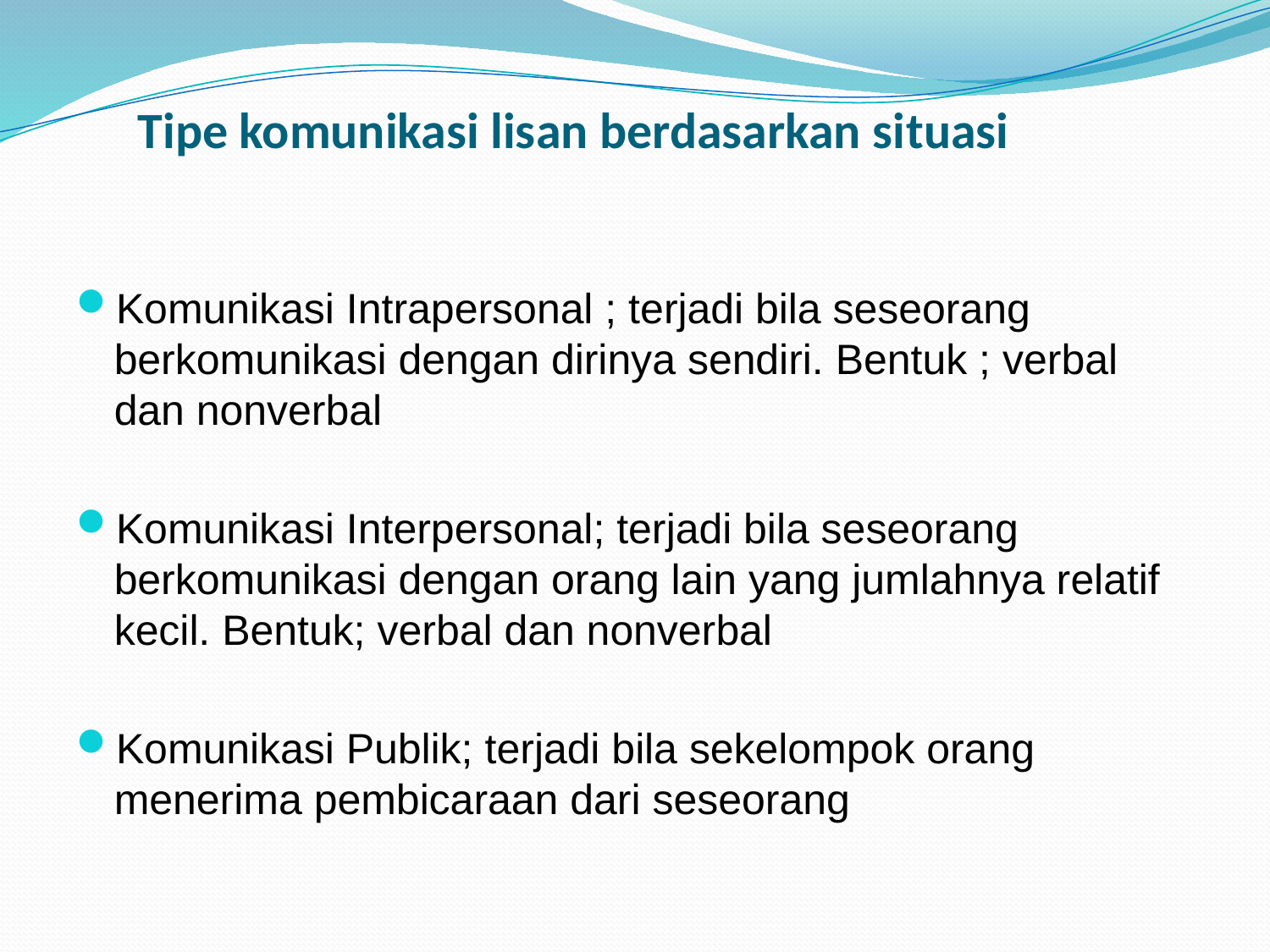

# Tipe komunikasi lisan berdasarkan situasi
Komunikasi Intrapersonal ; terjadi bila seseorang berkomunikasi dengan dirinya sendiri. Bentuk ; verbal dan nonverbal

Komunikasi Interpersonal; terjadi bila seseorang berkomunikasi dengan orang lain yang jumlahnya relatif kecil. Bentuk; verbal dan nonverbal

Komunikasi Publik; terjadi bila sekelompok orang menerima pembicaraan dari seseorang